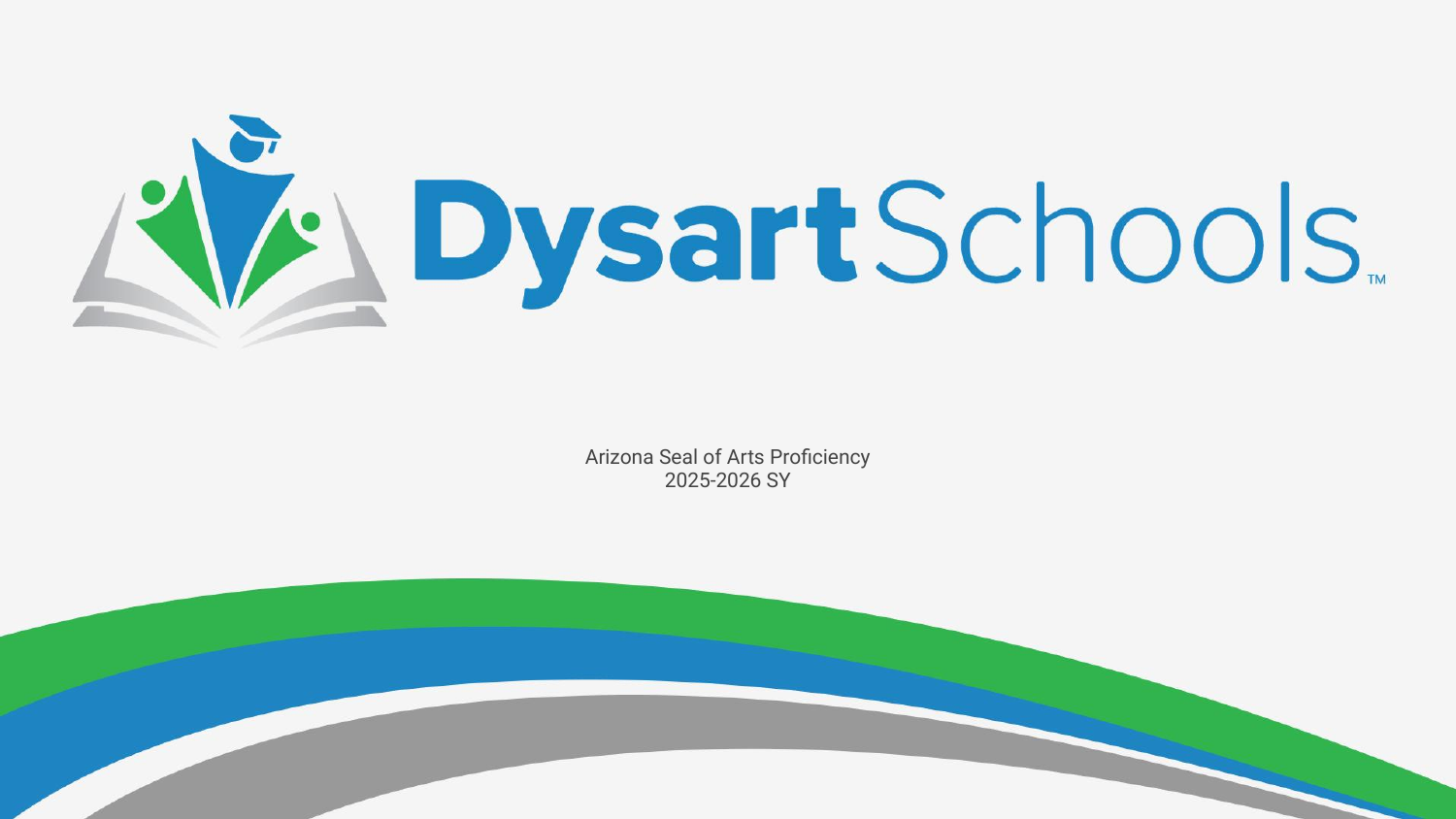

# Arizona Seal of Arts Proficiency
2025-2026 SY